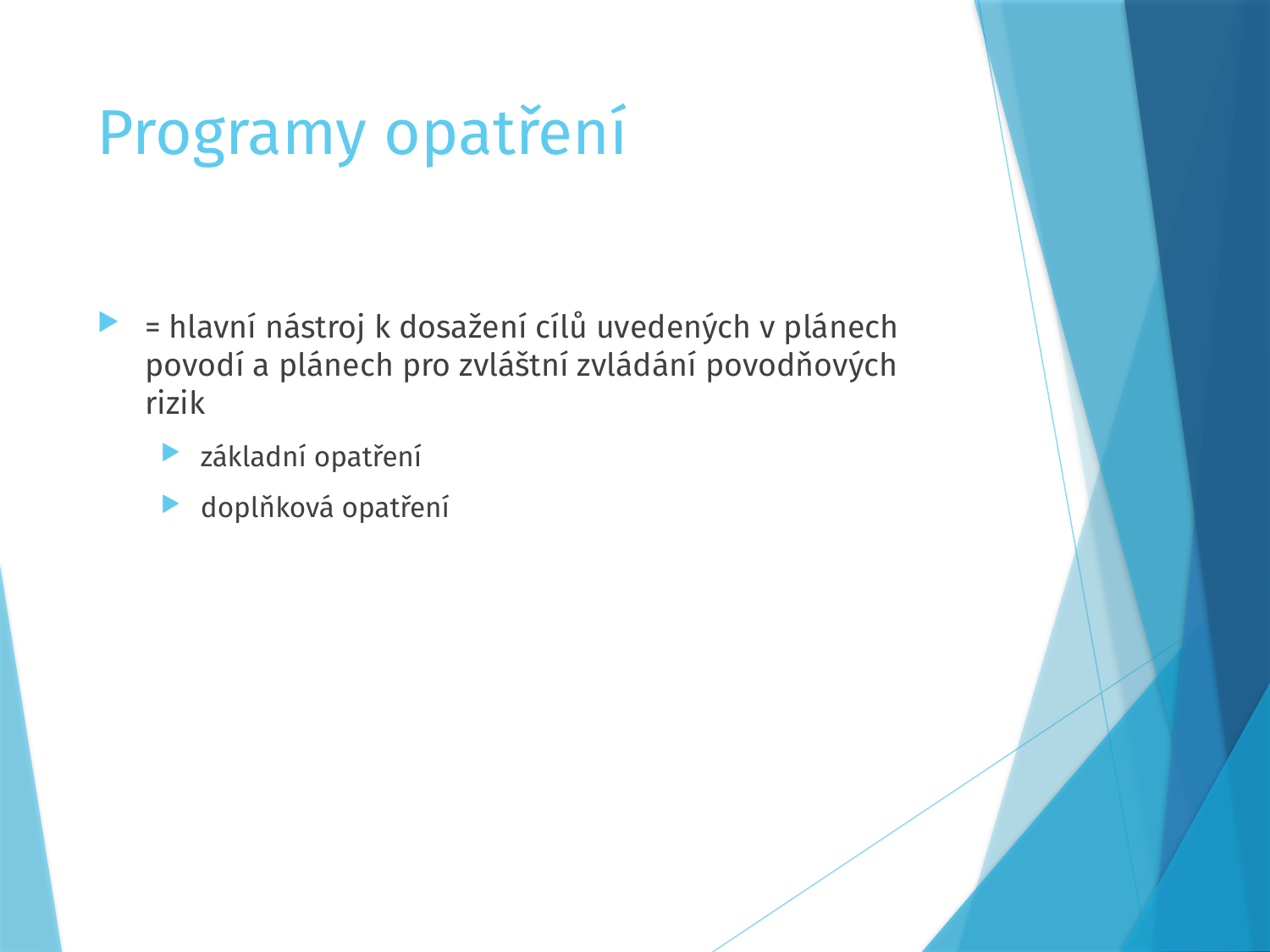

# Programy opatření
= hlavní nástroj k dosažení cílů uvedených v plánech povodí a plánech pro zvláštní zvládání povodňových rizik
základní opatření
doplňková opatření